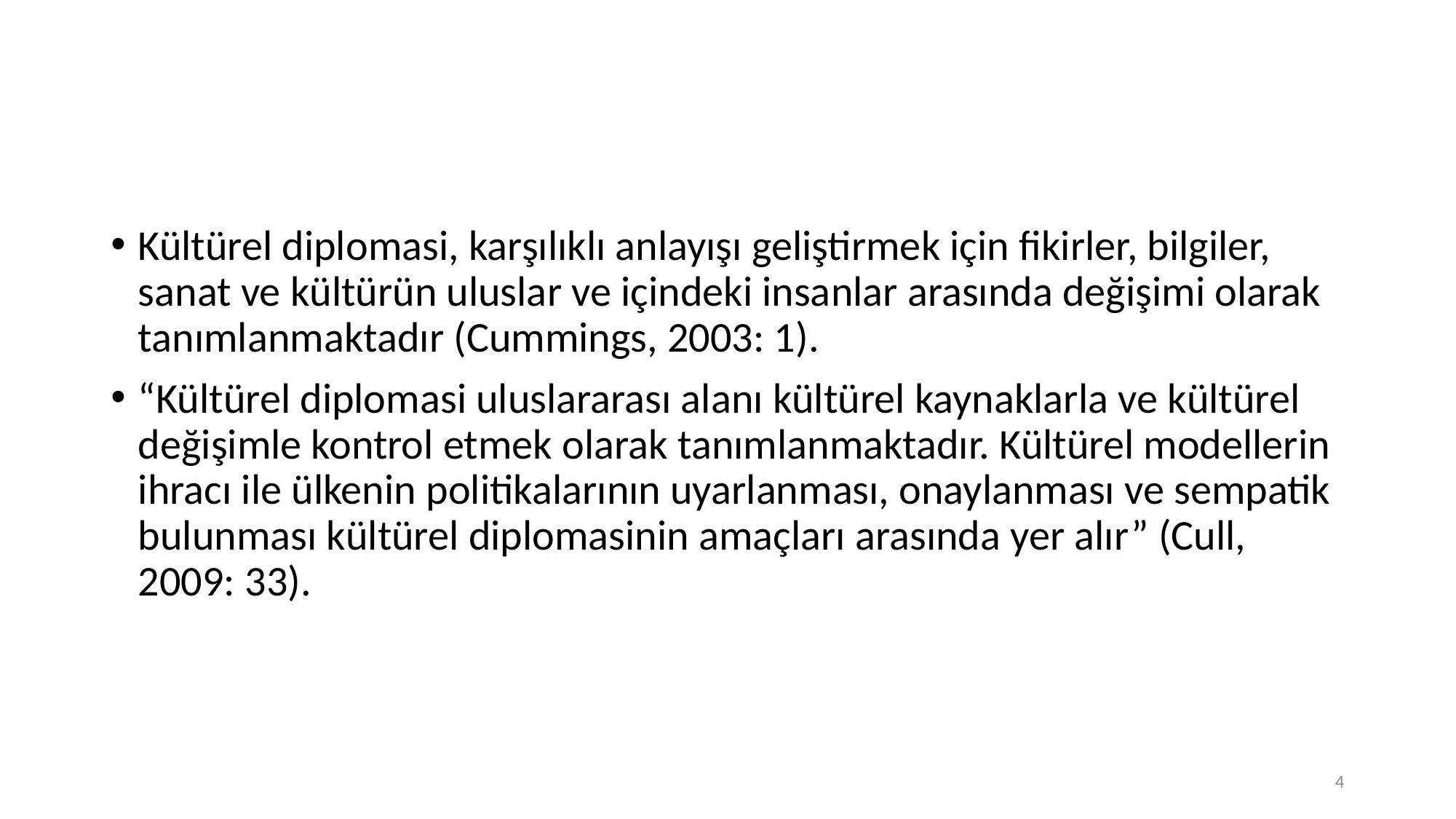

#
Kültürel diplomasi, karşılıklı anlayışı geliştirmek için fikirler, bilgiler, sanat ve kültürün uluslar ve içindeki insanlar arasında değişimi olarak tanımlanmaktadır (Cummings, 2003: 1).
“Kültürel diplomasi uluslararası alanı kültürel kaynaklarla ve kültürel değişimle kontrol etmek olarak tanımlanmaktadır. Kültürel modellerin ihracı ile ülkenin politikalarının uyarlanması, onaylanması ve sempatik bulunması kültürel diplomasinin amaçları arasında yer alır” (Cull, 2009: 33).
4